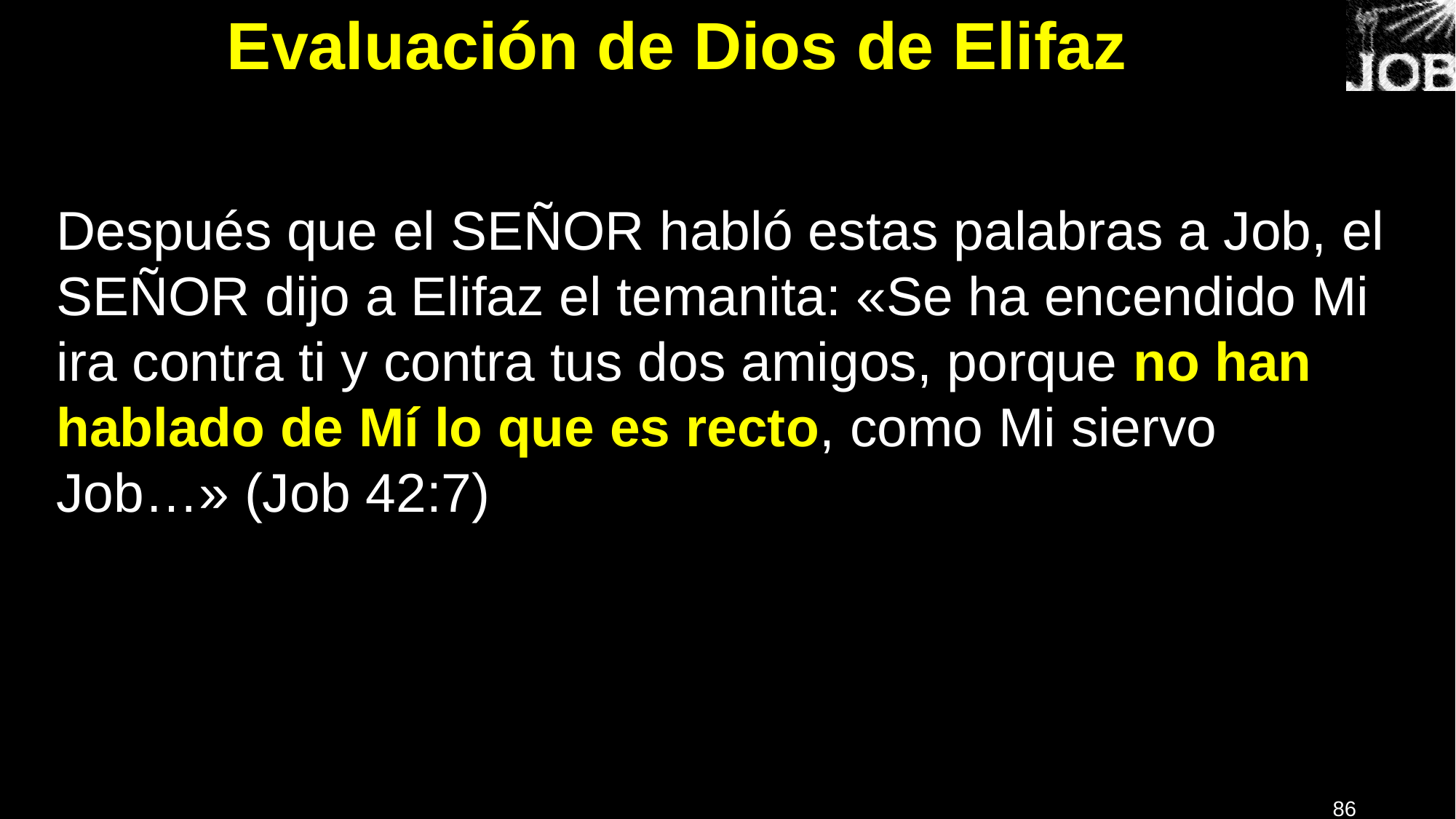

# Evaluación de Dios de Elifaz
Después que el SEÑOR habló estas palabras a Job, el SEÑOR dijo a Elifaz el temanita: «Se ha encendido Mi ira contra ti y contra tus dos amigos, porque no han hablado de Mí lo que es recto, como Mi siervo Job…» (Job 42:7)
86